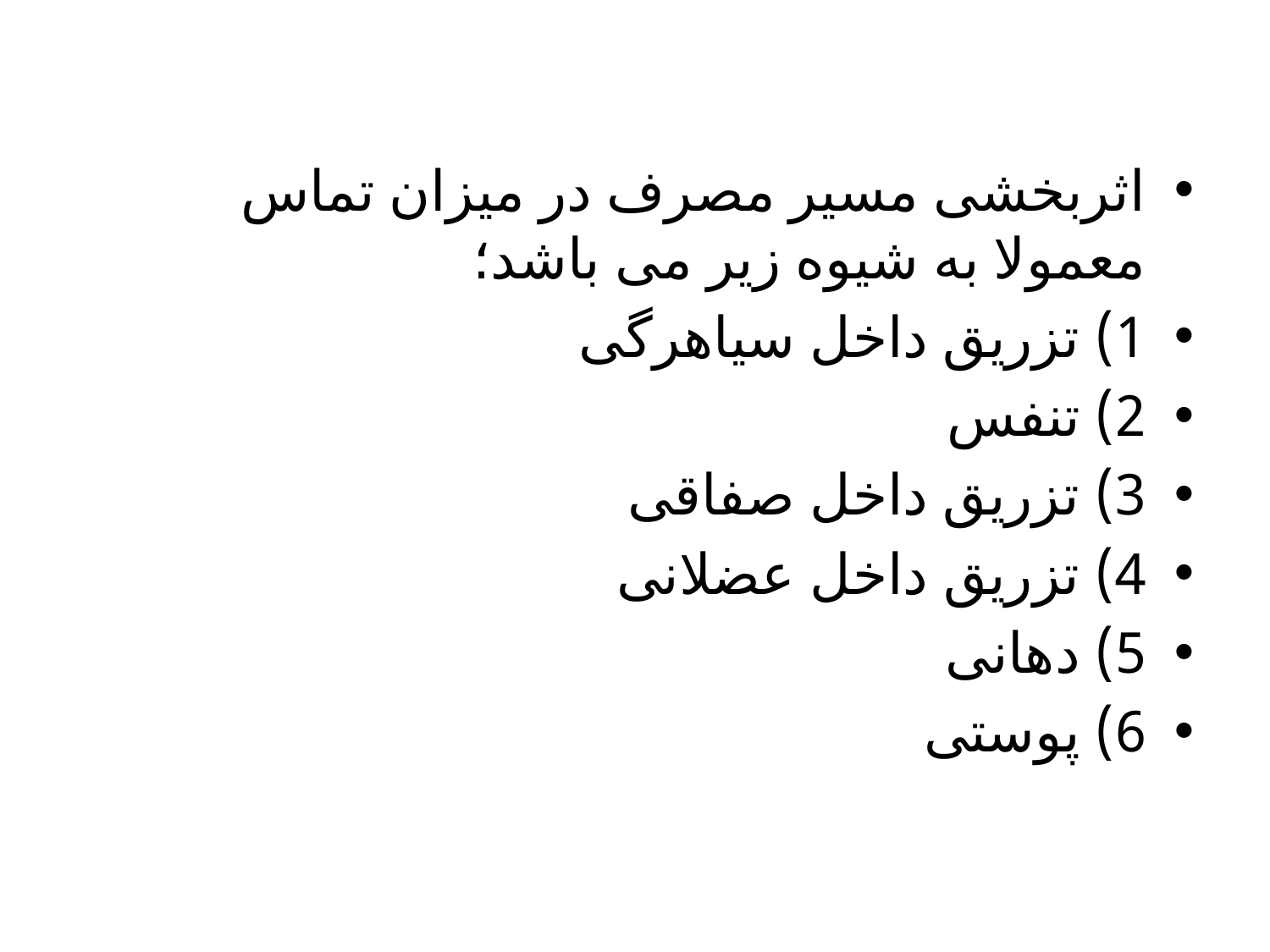

اثربخشی مسیر مصرف در میزان تماس معمولا به شیوه زیر می باشد؛
1) تزریق داخل سیاهرگی
2) تنفس
3) تزریق داخل صفاقی
4) تزریق داخل عضلانی
5) دهانی
6) پوستی